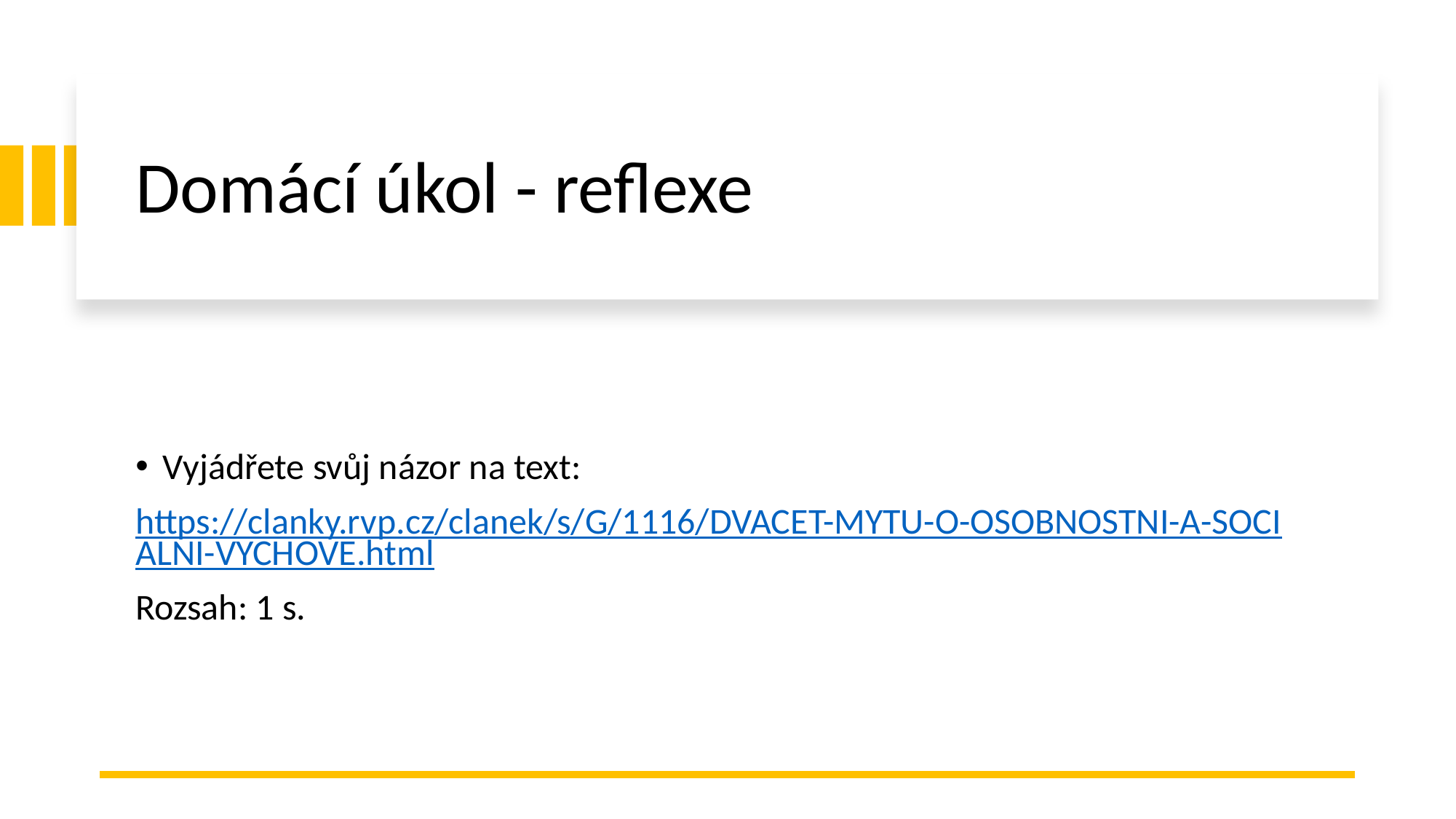

# Domácí úkol - reflexe

Vyjádřete svůj názor na text:
https://clanky.rvp.cz/clanek/s/G/1116/DVACET-MYTU-O-OSOBNOSTNI-A-SOCIALNI-VYCHOVE.html
Rozsah: 1 s.